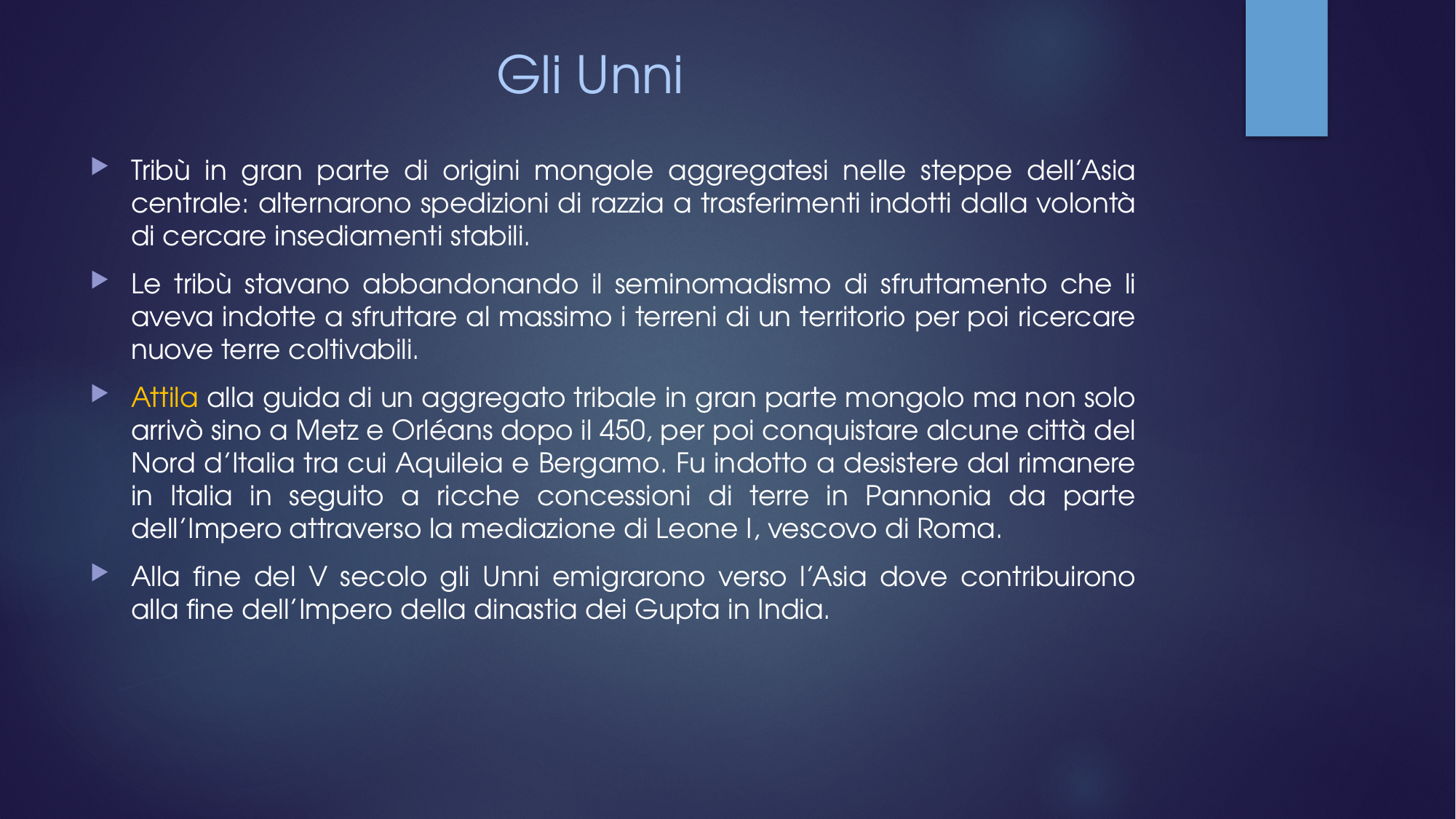

# Gli Unni
Tribù in gran parte di origini mongole aggregatesi nelle steppe dell’Asia centrale: alternarono spedizioni di razzia a trasferimenti indotti dalla volontà di cercare insediamenti stabili.
Le tribù stavano abbandonando il seminomadismo di sfruttamento che li aveva indotte a sfruttare al massimo i terreni di un territorio per poi ricercare nuove terre coltivabili.
Attila alla guida di un aggregato tribale in gran parte mongolo ma non solo arrivò sino a Metz e Orléans dopo il 450, per poi conquistare alcune città del Nord d’Italia tra cui Aquileia e Bergamo. Fu indotto a desistere dal rimanere in Italia in seguito a ricche concessioni di terre in Pannonia da parte dell’Impero attraverso la mediazione di Leone I, vescovo di Roma.
Alla fine del V secolo gli Unni emigrarono verso l’Asia dove contribuirono alla fine dell’Impero della dinastia dei Gupta in India.